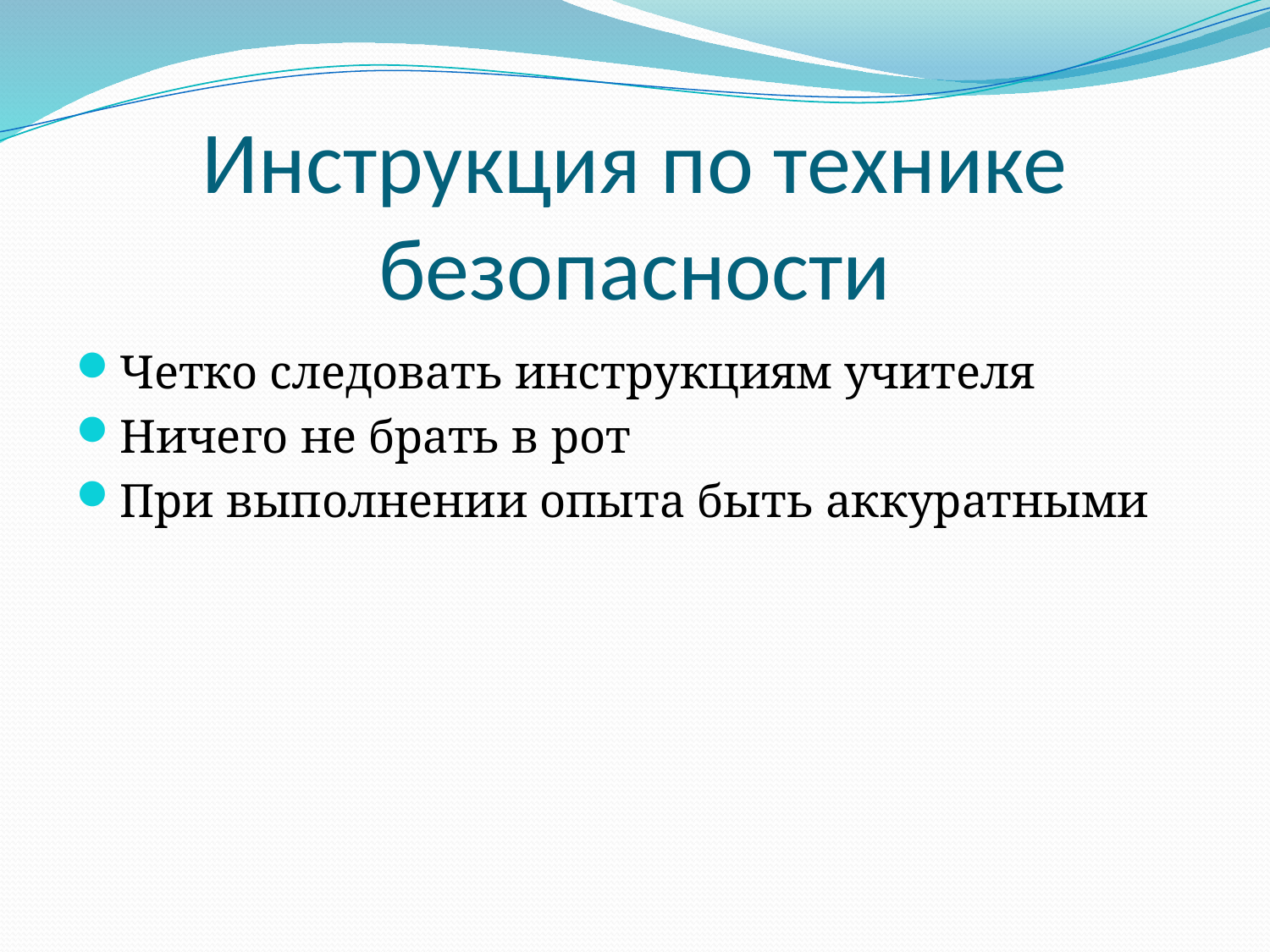

# Инструкция по технике безопасности
Четко следовать инструкциям учителя
Ничего не брать в рот
При выполнении опыта быть аккуратными